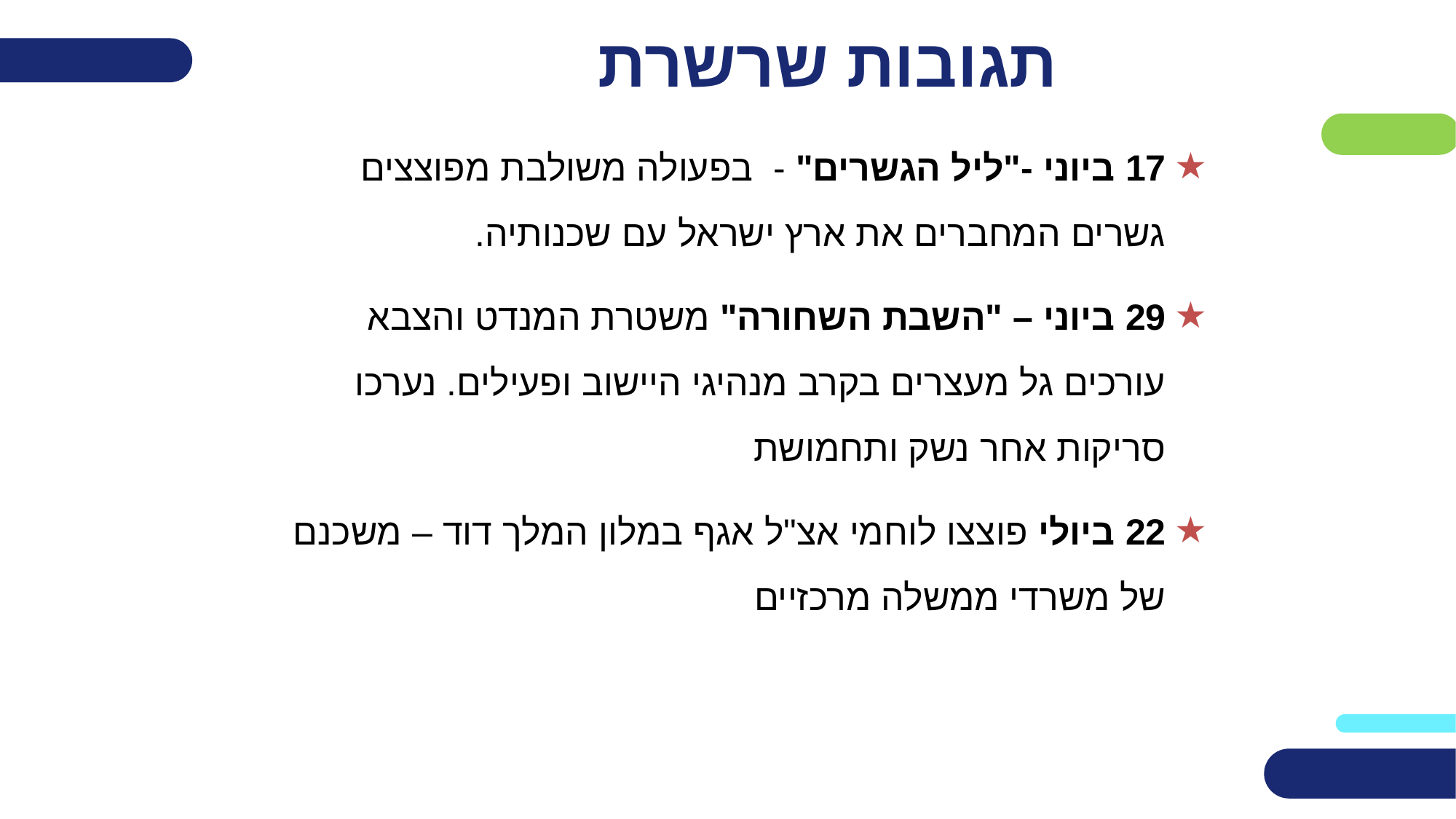

# תגובות שרשרת
17 ביוני -"ליל הגשרים" -  בפעולה משולבת מפוצצים גשרים המחברים את ארץ ישראל עם שכנותיה.
29 ביוני – "השבת השחורה" משטרת המנדט והצבא עורכים גל מעצרים בקרב מנהיגי היישוב ופעילים. נערכו סריקות אחר נשק ותחמושת
22 ביולי פוצצו לוחמי אצ"ל אגף במלון המלך דוד – משכנם של משרדי ממשלה מרכזיים